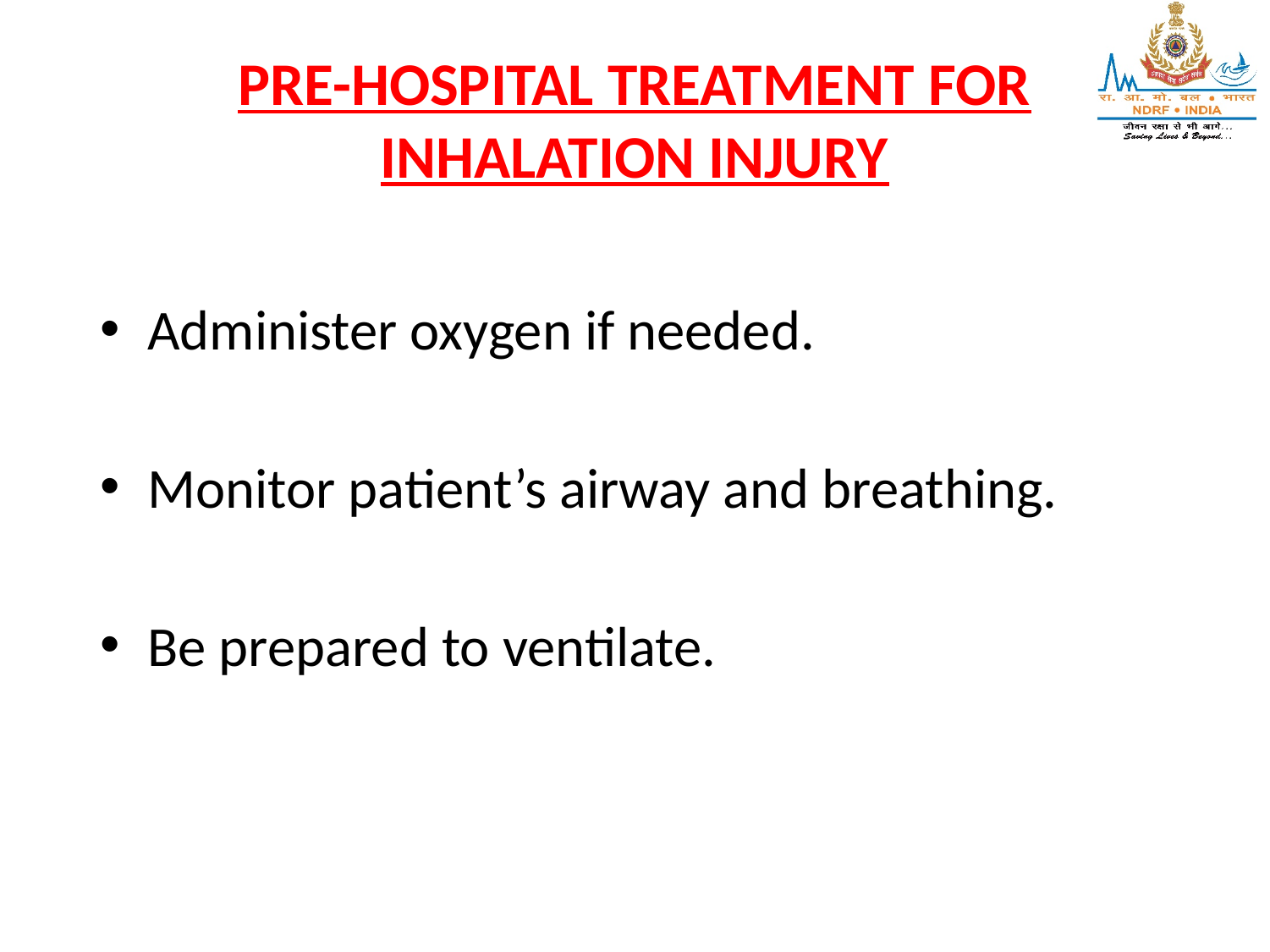

# PRE-HOSPITAL TREATMENT FOR INHALATION INJURY
Administer oxygen if needed.

Monitor patient’s airway and breathing.

Be prepared to ventilate.